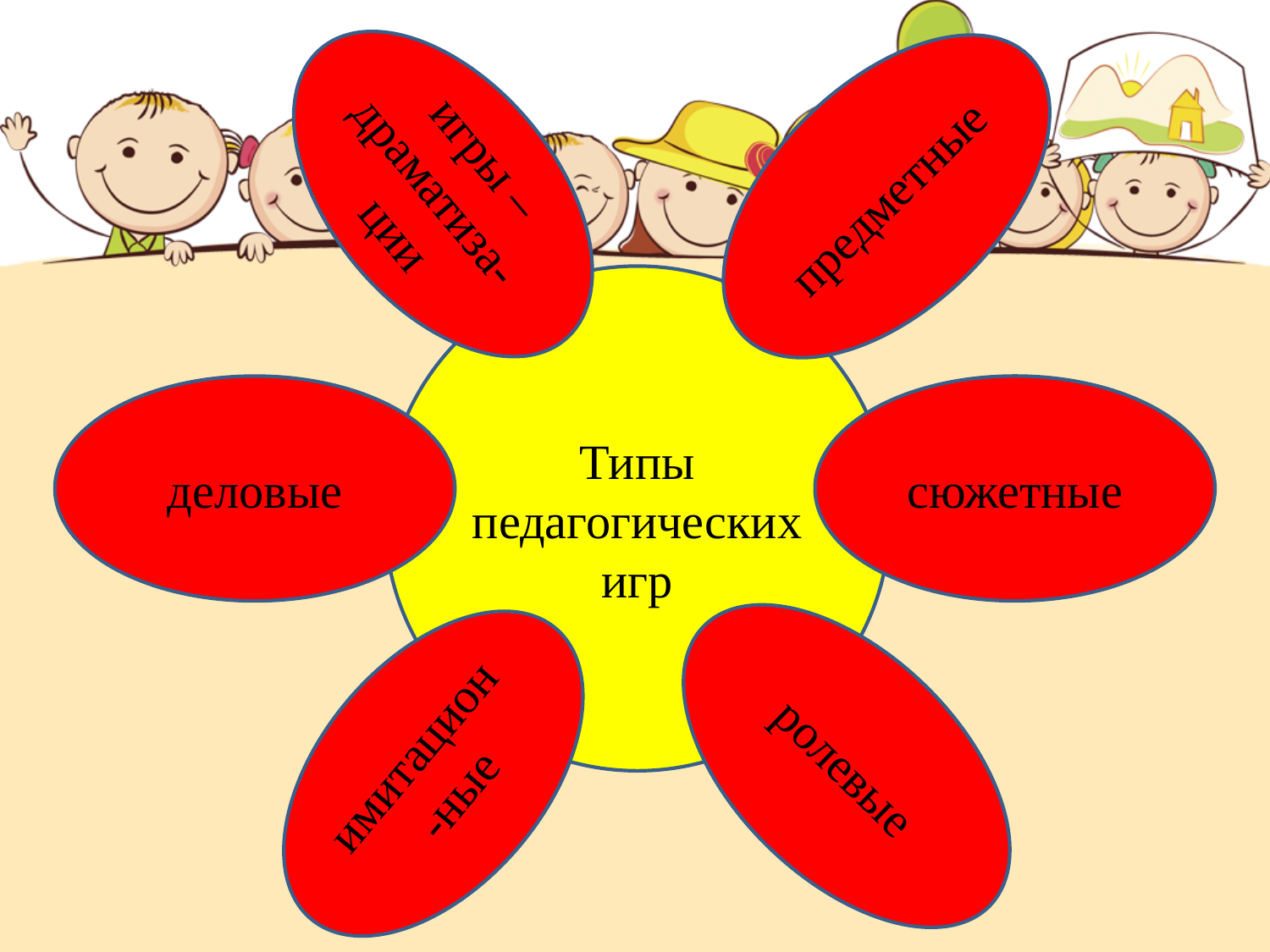

предметные
игры – драматиза-  ции
Типы педагогических игр
деловые
сюжетные
ролевые
имитацион-ные